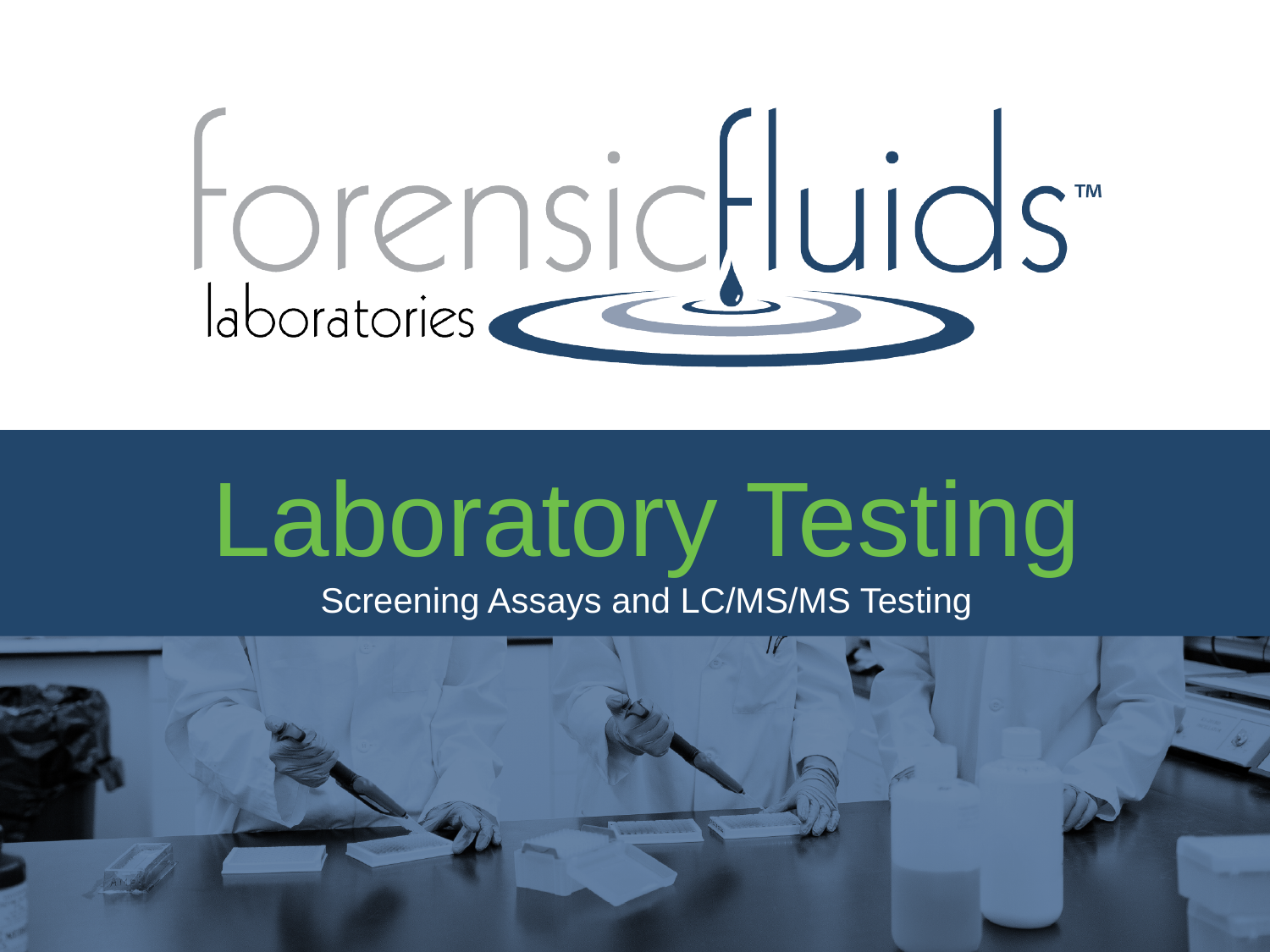

Laboratory Testing
Screening Assays and LC/MS/MS Testing